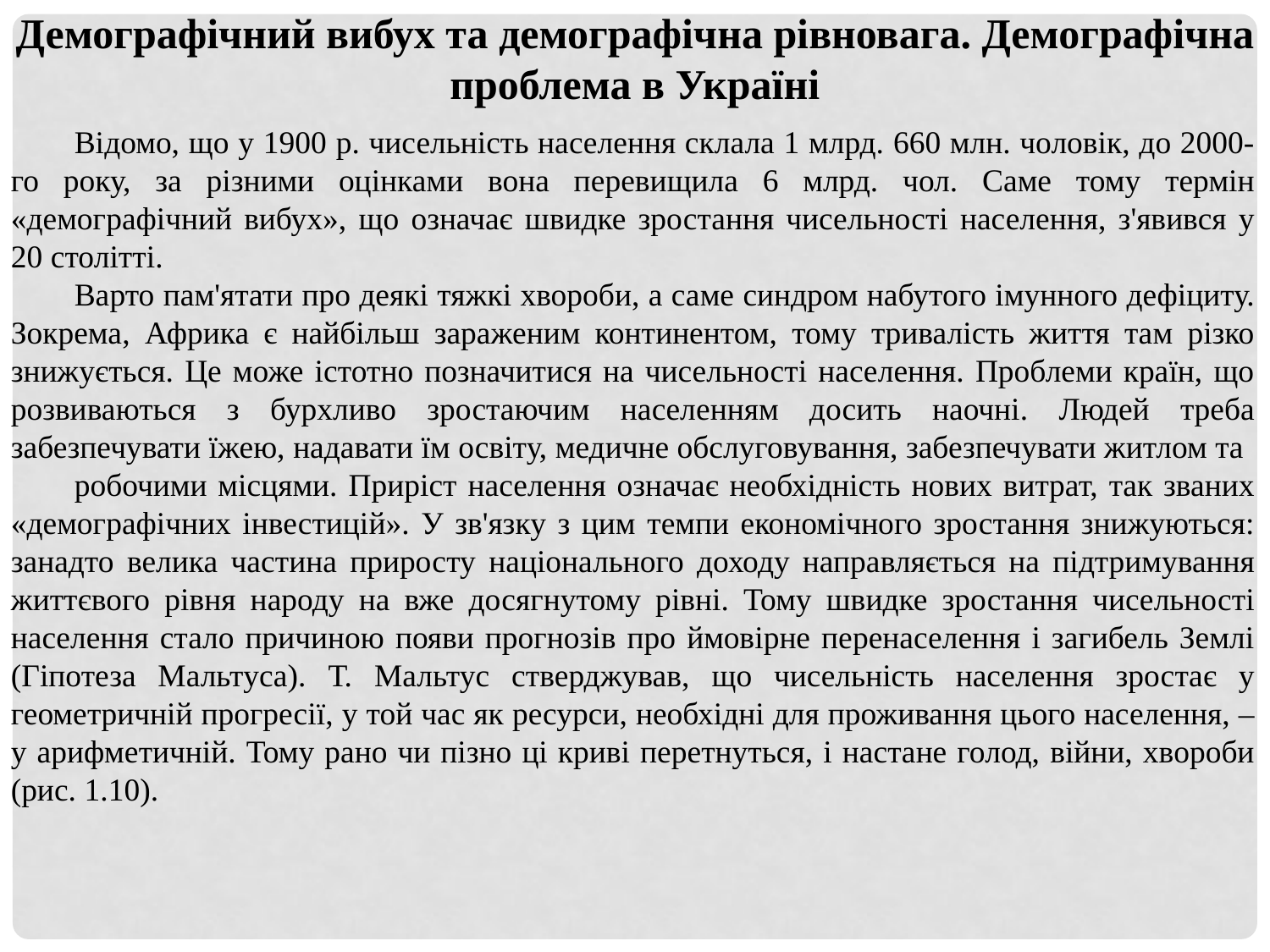

Демографічний вибух та демографічна рівновага. Демографічна
проблема в Україні
Відомо, що у 1900 р. чисельність населення склала 1 млрд. 660 млн. чоловік, до 2000-го року, за різними оцінками вона перевищила 6 млрд. чол. Саме тому термін «демографічний вибух», що означає швидке зростання чисельності населення, з'явився у 20 столітті.
Варто пам'ятати про деякі тяжкі хвороби, а саме синдром набутого імунного дефіциту. Зокрема, Африка є найбільш зараженим континентом, тому тривалість життя там різко знижується. Це може істотно позначитися на чисельності населення. Проблеми країн, що розвиваються з бурхливо зростаючим населенням досить наочні. Людей треба забезпечувати їжею, надавати їм освіту, медичне обслуговування, забезпечувати житлом та
робочими місцями. Приріст населення означає необхідність нових витрат, так званих «демографічних інвестицій». У зв'язку з цим темпи економічного зростання знижуються: занадто велика частина приросту національного доходу направляється на підтримування життєвого рівня народу на вже досягнутому рівні. Тому швидке зростання чисельності населення стало причиною появи прогнозів про ймовірне перенаселення і загибель Землі (Гіпотеза Мальтуса). Т. Мальтус стверджував, що чисельність населення зростає у геометричній прогресії, у той час як ресурси, необхідні для проживання цього населення, – у арифметичній. Тому рано чи пізно ці криві перетнуться, і настане голод, війни, хвороби (рис. 1.10).